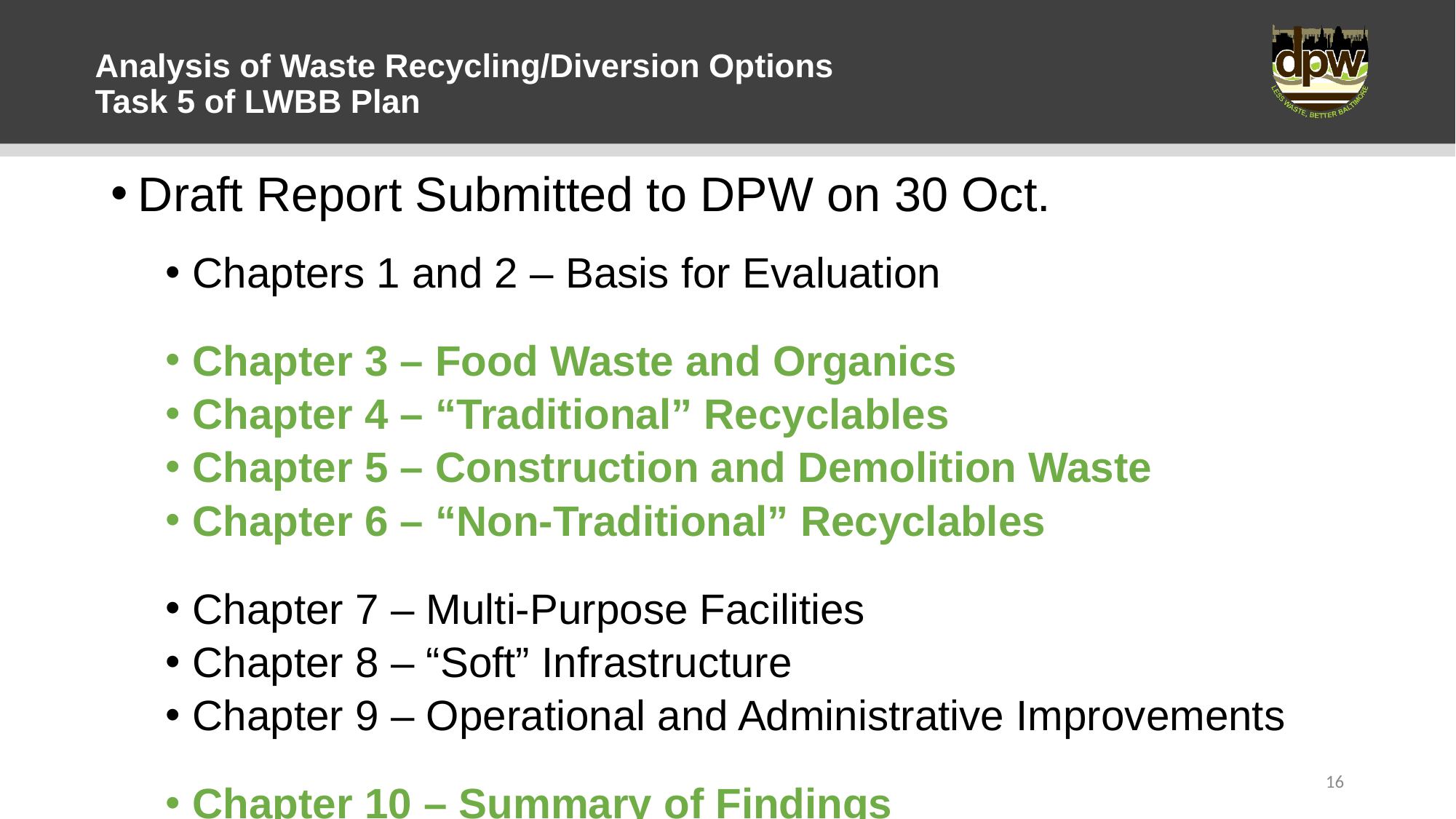

# Analysis of Waste Recycling/Diversion Options Task 5 of LWBB Plan
Draft Report Submitted to DPW on 30 Oct.

Chapters 1 and 2 – Basis for Evaluation

Chapter 3 – Food Waste and Organics
Chapter 4 – “Traditional” Recyclables
Chapter 5 – Construction and Demolition Waste
Chapter 6 – “Non-Traditional” Recyclables

Chapter 7 – Multi-Purpose Facilities
Chapter 8 – “Soft” Infrastructure
Chapter 9 – Operational and Administrative Improvements

Chapter 10 – Summary of Findings
16